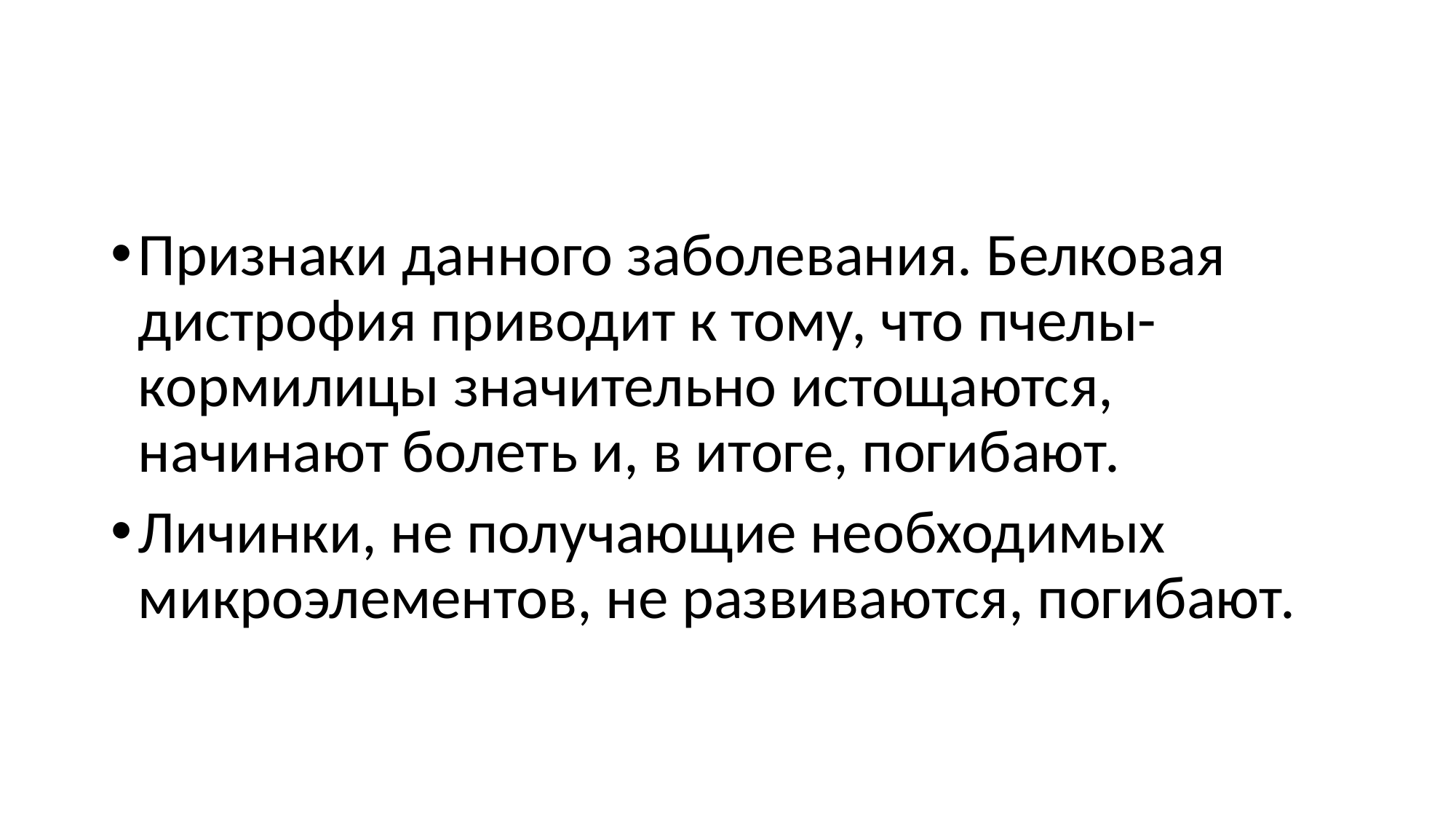

#
Признаки данного заболевания. Белковая дистрофия приводит к тому, что пчелы-кормилицы значительно истощаются, начинают болеть и, в итоге, погибают.
Личинки, не получающие необходимых микроэлементов, не развиваются, погибают.